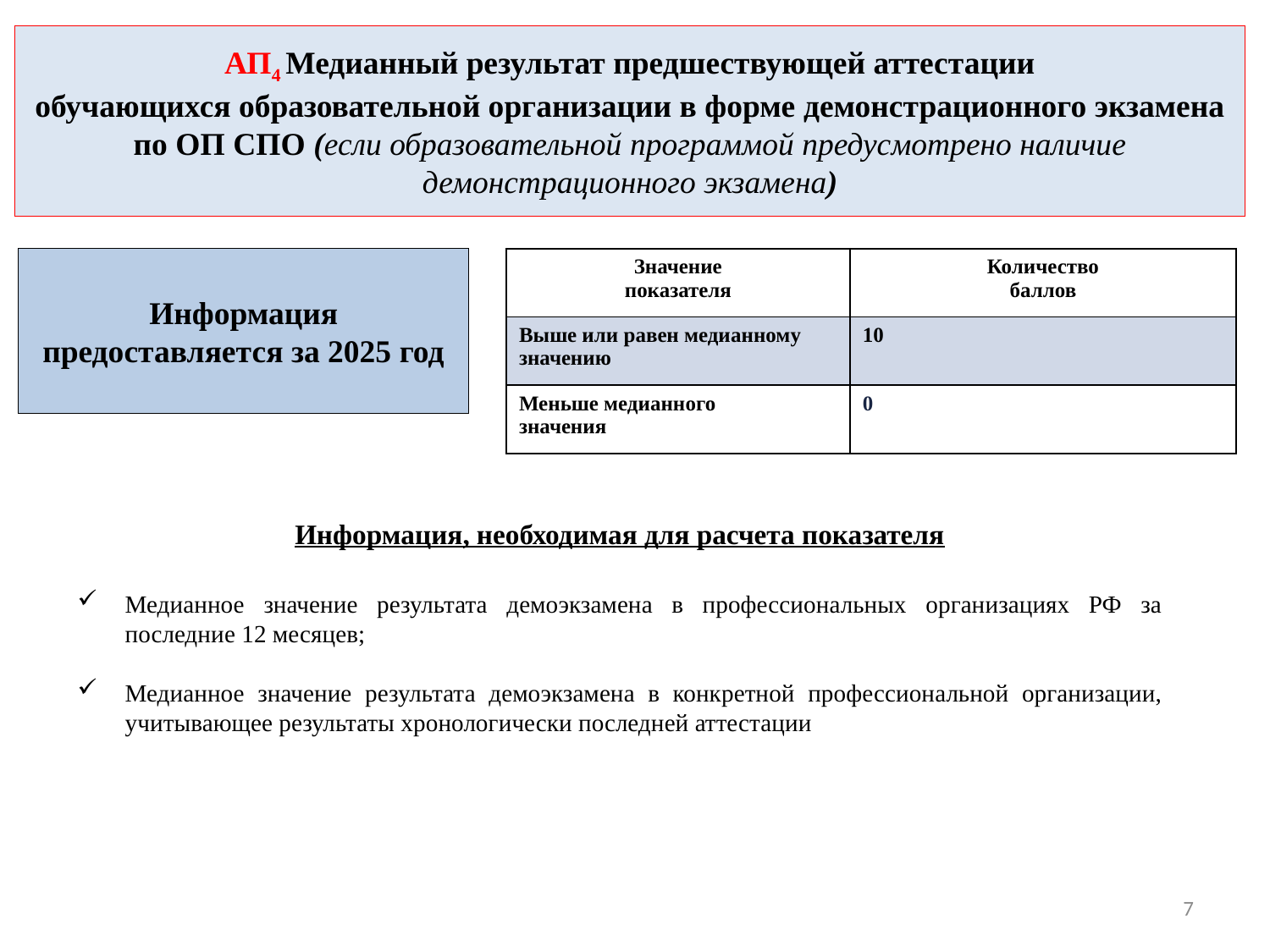

# АП4 Медианный результат предшествующей аттестации обучающихся образовательной организации в форме демонстрационного экзамена по ОП СПО (если образовательной программой предусмотрено наличие демонстрационного экзамена)

Информация предоставляется за 2025 год

| Значение показателя | Количество баллов |
| --- | --- |
| Выше или равен медианному значению | 10 |
| Меньше медианного значения | 0 |

Информация, необходимая для расчета показателя

Медианное значение результата демоэкзамена в профессиональных организациях РФ за последние 12 месяцев;

Медианное значение результата демоэкзамена в конкретной профессиональной организации, учитывающее результаты хронологически последней аттестации
7